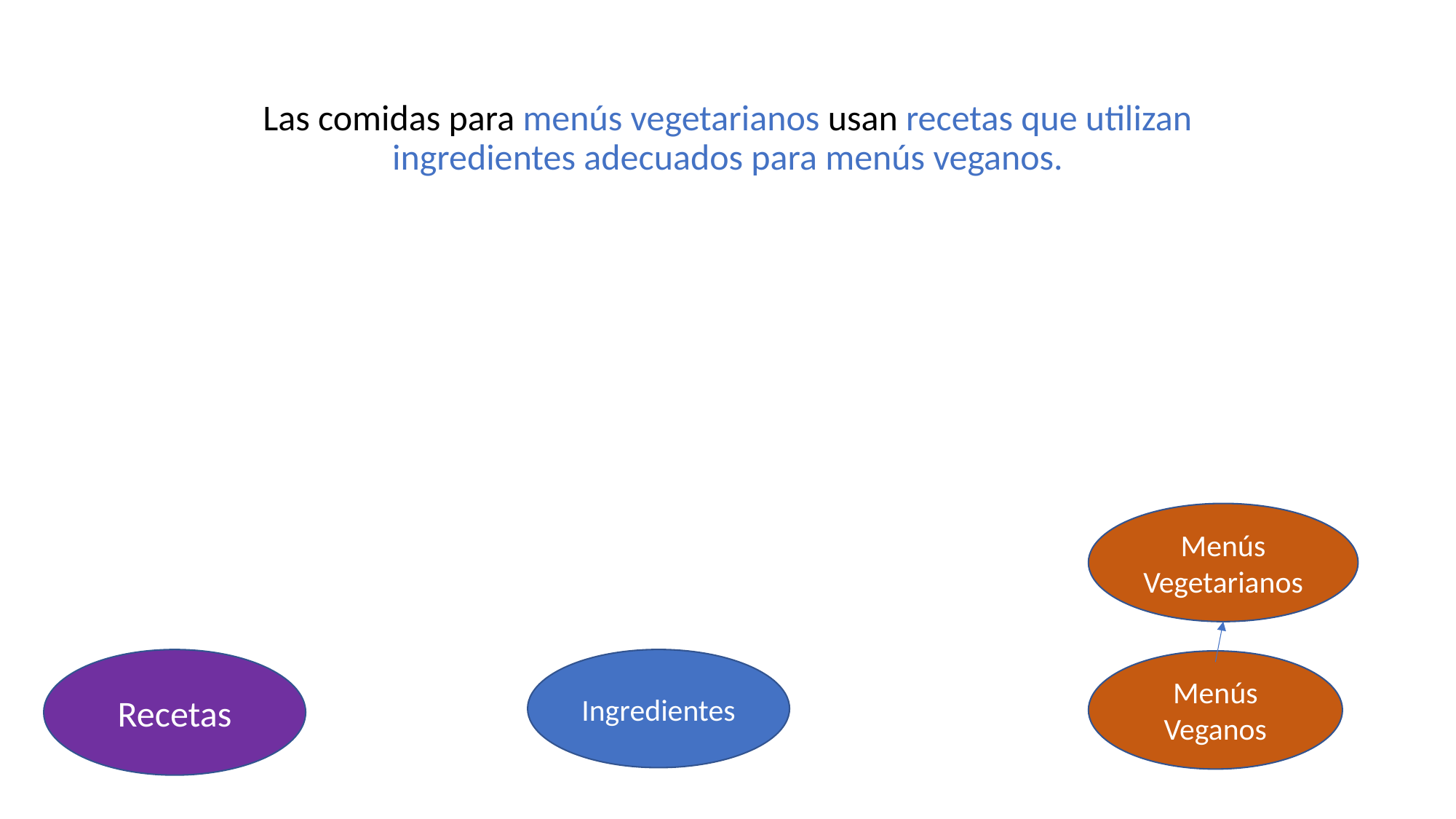

Las comidas para menús vegetarianos usan recetas que utilizan ingredientes adecuados para menús veganos.

Menús Vegetarianos
Recetas
Ingredientes
Menús Veganos